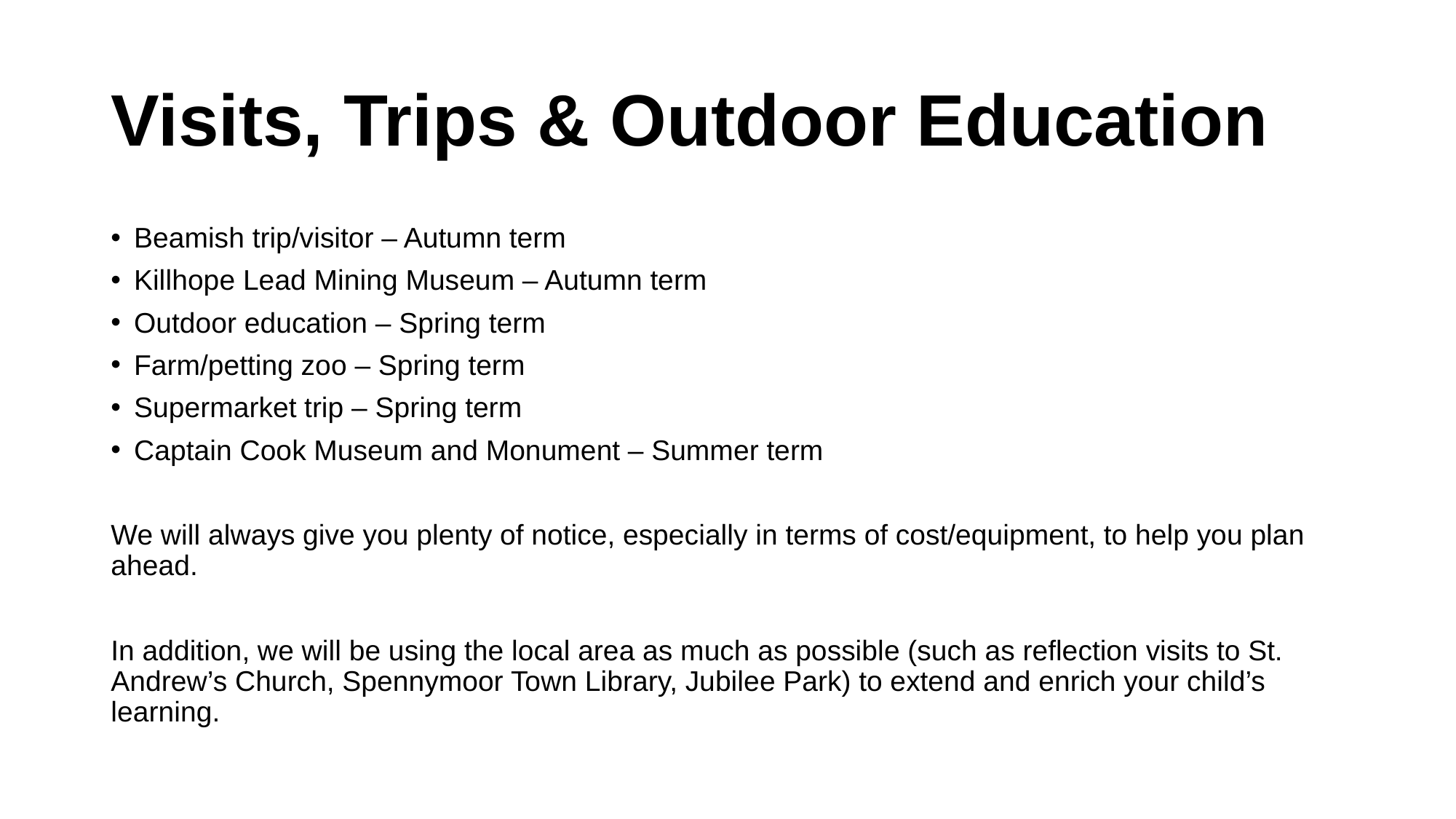

# Visits, Trips & Outdoor Education
Beamish trip/visitor – Autumn term
Killhope Lead Mining Museum – Autumn term
Outdoor education – Spring term
Farm/petting zoo – Spring term
Supermarket trip – Spring term
Captain Cook Museum and Monument – Summer term

We will always give you plenty of notice, especially in terms of cost/equipment, to help you plan ahead.

In addition, we will be using the local area as much as possible (such as reflection visits to St. Andrew’s Church, Spennymoor Town Library, Jubilee Park) to extend and enrich your child’s learning.